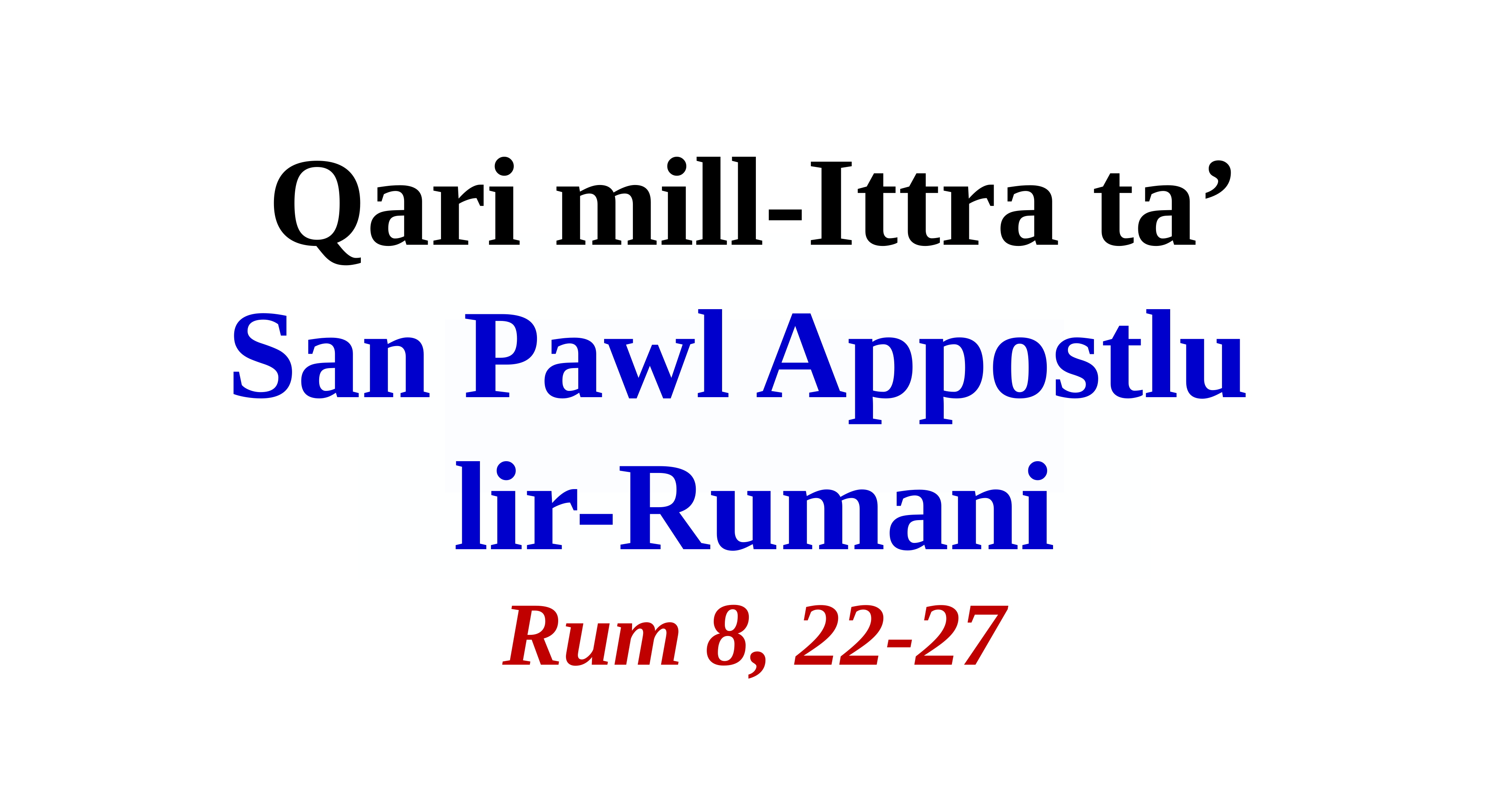

# Qari mill-Ittra ta’ San Pawl Appostlu lir-Rumani Rum 8, 22-27